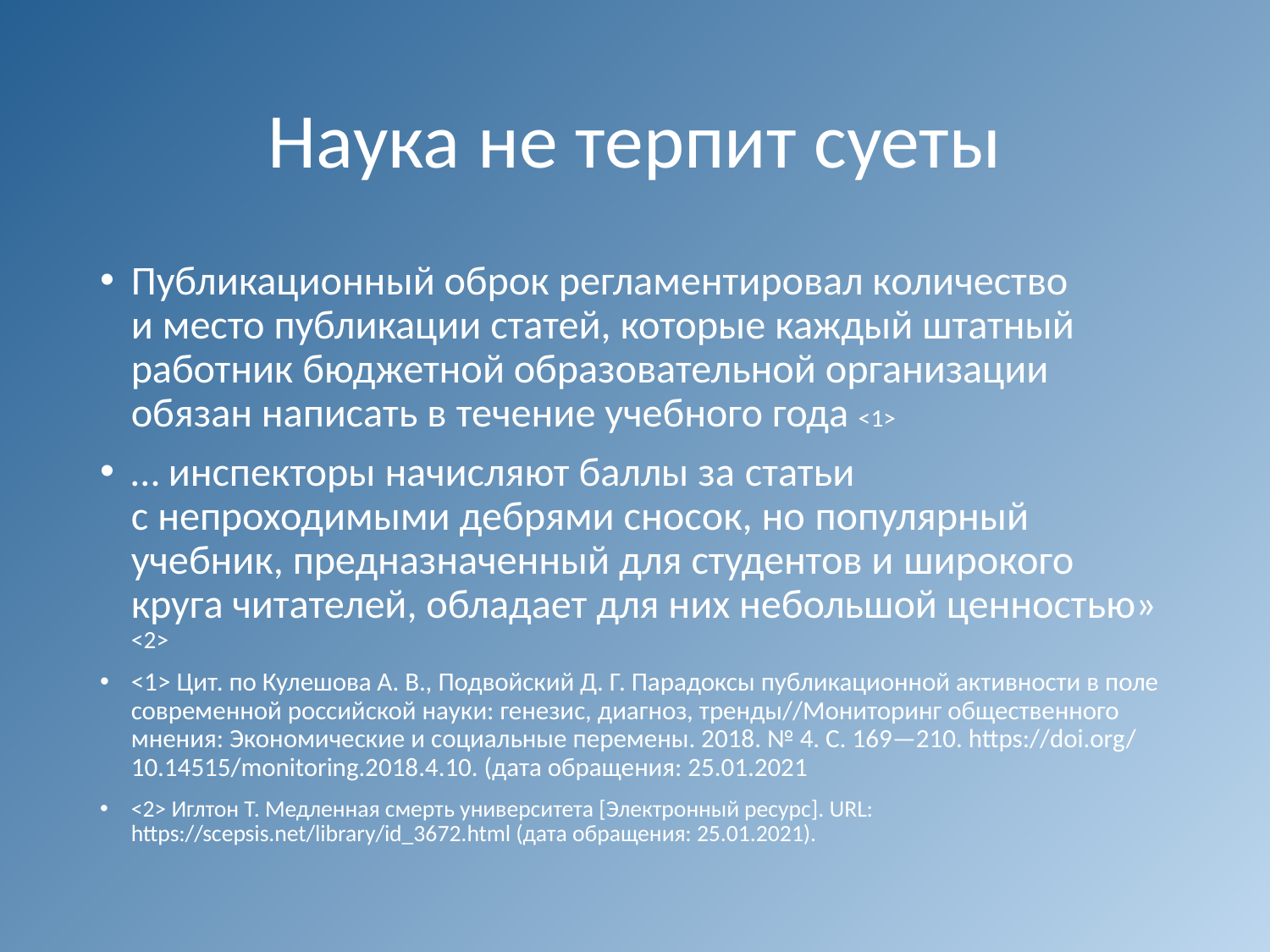

# Наука не терпит суеты
Публикационный оброк регламентировал количество и место публикации статей, которые каждый штатный работник бюджетной образовательной организации обязан написать в течение учебного года <1>
… инспекторы начисляют баллы за статьи с непроходимыми дебрями сносок, но популярный учебник, предназначенный для студентов и широкого круга читателей, обладает для них небольшой ценностью» <2>
<1> Цит. по Кулешова А. В., Подвойский Д. Г. Парадоксы публикационной активности в поле современной российской науки: генезис, диагноз, тренды//Мониторинг общественного мнения: Экономические и социальные перемены. 2018. № 4. С. 169—210. https://doi.org/ 10.14515/monitoring.2018.4.10. (дата обращения: 25.01.2021
<2> Иглтон Т. Медленная смерть университета [Электронный ресурс]. URL: https://scepsis.net/library/id_3672.html (дата обращения: 25.01.2021).